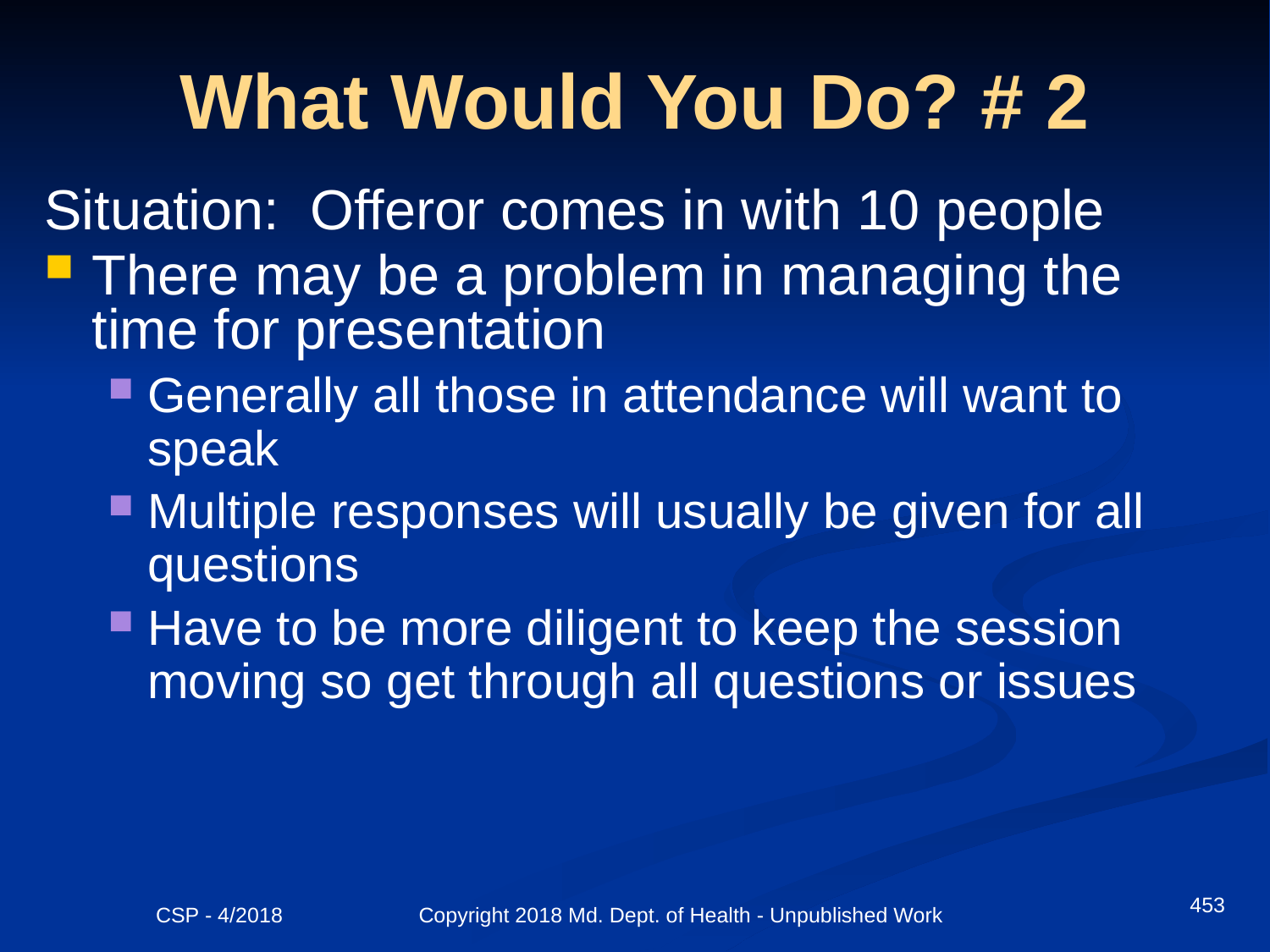

# What Would You Do? # 2
Situation:  Offeror comes in with 10 people
There may be a problem in managing the time for presentation
Generally all those in attendance will want to speak
Multiple responses will usually be given for all questions
Have to be more diligent to keep the session moving so get through all questions or issues
453
CSP - 4/2018                       Copyright 2018 Md. Dept. of Health - Unpublished Work